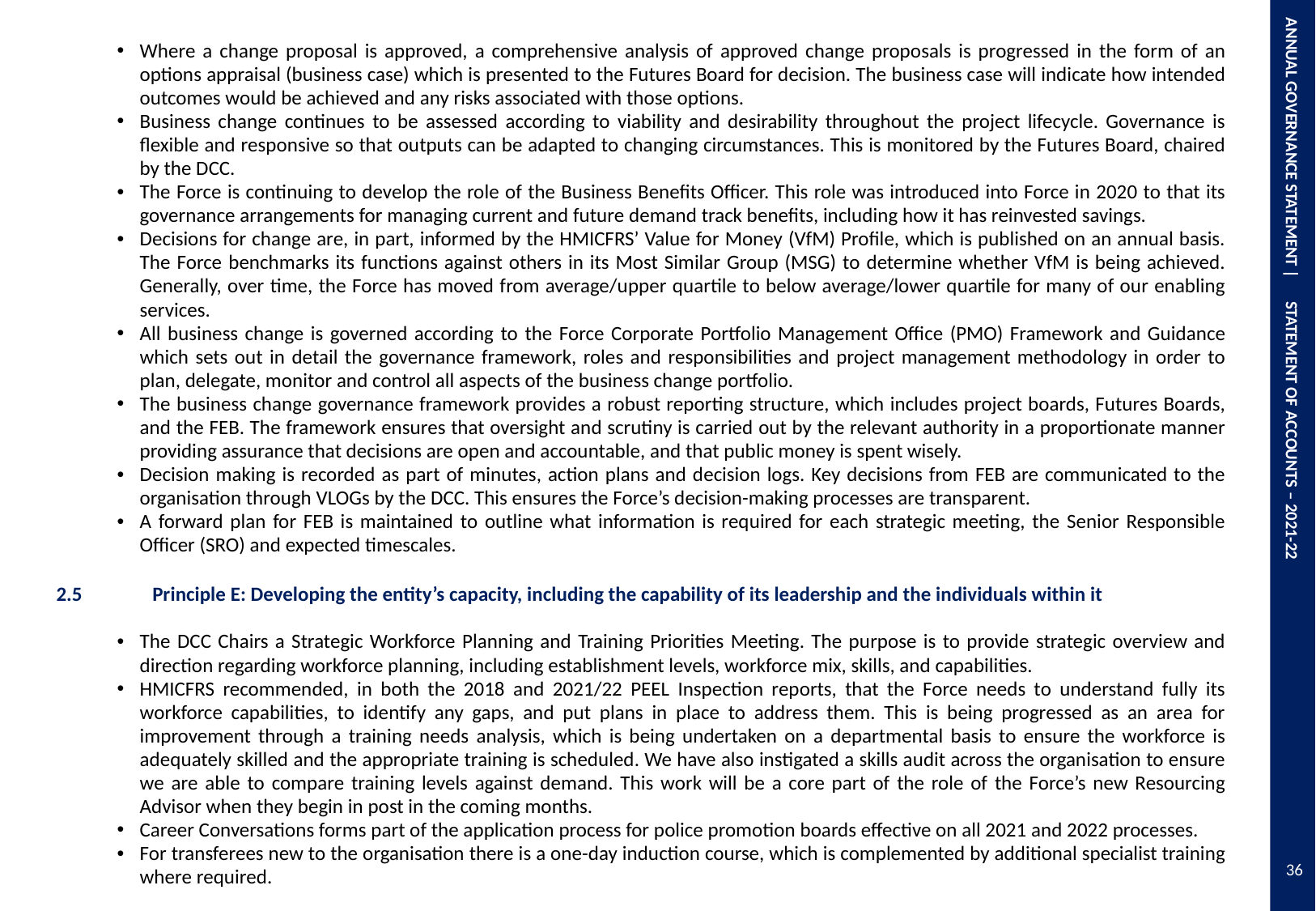

ANNUAL GOVERNANCE STATEMENT |      STATEMENT OF ACCOUNTS – 2021-22
Where a change proposal is approved, a comprehensive analysis of approved change proposals is progressed in the form of an options appraisal (business case) which is presented to the Futures Board for decision. The business case will indicate how intended outcomes would be achieved and any risks associated with those options.
Business change continues to be assessed according to viability and desirability throughout the project lifecycle. Governance is flexible and responsive so that outputs can be adapted to changing circumstances. This is monitored by the Futures Board, chaired by the DCC.
The Force is continuing to develop the role of the Business Benefits Officer. This role was introduced into Force in 2020 to that its governance arrangements for managing current and future demand track benefits, including how it has reinvested savings.
Decisions for change are, in part, informed by the HMICFRS’ Value for Money (VfM) Profile, which is published on an annual basis. The Force benchmarks its functions against others in its Most Similar Group (MSG) to determine whether VfM is being achieved. Generally, over time, the Force has moved from average/upper quartile to below average/lower quartile for many of our enabling services.
All business change is governed according to the Force Corporate Portfolio Management Office (PMO) Framework and Guidance which sets out in detail the governance framework, roles and responsibilities and project management methodology in order to plan, delegate, monitor and control all aspects of the business change portfolio.
The business change governance framework provides a robust reporting structure, which includes project boards, Futures Boards, and the FEB. The framework ensures that oversight and scrutiny is carried out by the relevant authority in a proportionate manner providing assurance that decisions are open and accountable, and that public money is spent wisely.
Decision making is recorded as part of minutes, action plans and decision logs. Key decisions from FEB are communicated to the organisation through VLOGs by the DCC. This ensures the Force’s decision-making processes are transparent.
A forward plan for FEB is maintained to outline what information is required for each strategic meeting, the Senior Responsible Officer (SRO) and expected timescales.

2.5 	Principle E: Developing the entity’s capacity, including the capability of its leadership and the individuals within it

The DCC Chairs a Strategic Workforce Planning and Training Priorities Meeting. The purpose is to provide strategic overview and direction regarding workforce planning, including establishment levels, workforce mix, skills, and capabilities.
HMICFRS recommended, in both the 2018 and 2021/22 PEEL Inspection reports, that the Force needs to understand fully its workforce capabilities, to identify any gaps, and put plans in place to address them. This is being progressed as an area for improvement through a training needs analysis, which is being undertaken on a departmental basis to ensure the workforce is adequately skilled and the appropriate training is scheduled. We have also instigated a skills audit across the organisation to ensure we are able to compare training levels against demand. This work will be a core part of the role of the Force’s new Resourcing Advisor when they begin in post in the coming months.
Career Conversations forms part of the application process for police promotion boards effective on all 2021 and 2022 processes.
For transferees new to the organisation there is a one-day induction course, which is complemented by additional specialist training where required.

36